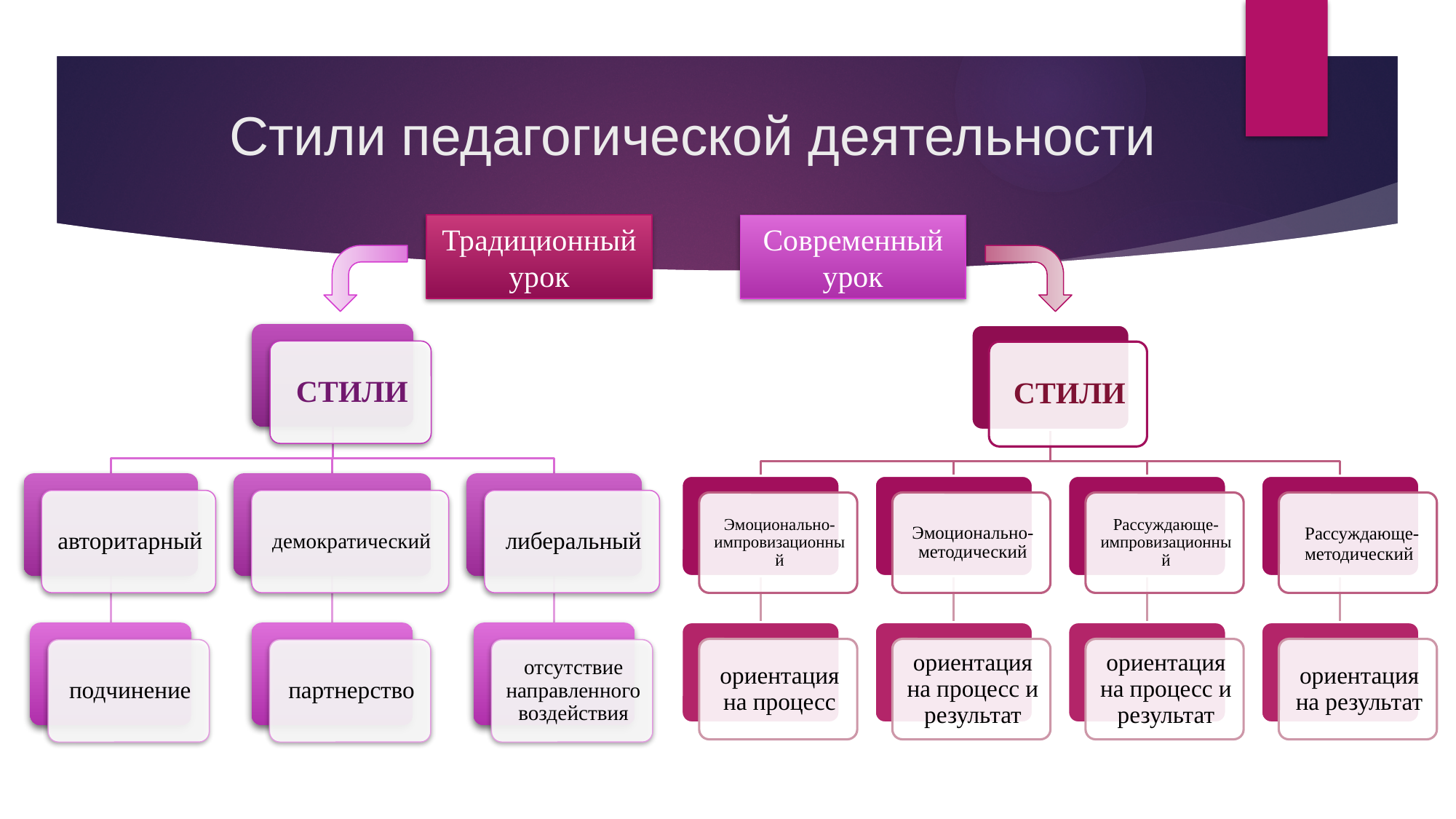

# Стили педагогической деятельности
Традиционный урок
Современный урок

СТИЛИ
Эмоционально-импровизационный
ориентация на процесс
Эмоционально-методический
ориентация на процесс и результат
Рассуждающе-импровизационный
ориентация на процесс и результат
 Рассуждающе-методический
ориентация на результат
СТИЛИ
авторитарный
подчинение
демократический
партнерство
либеральный
отсутствие направленного воздействия